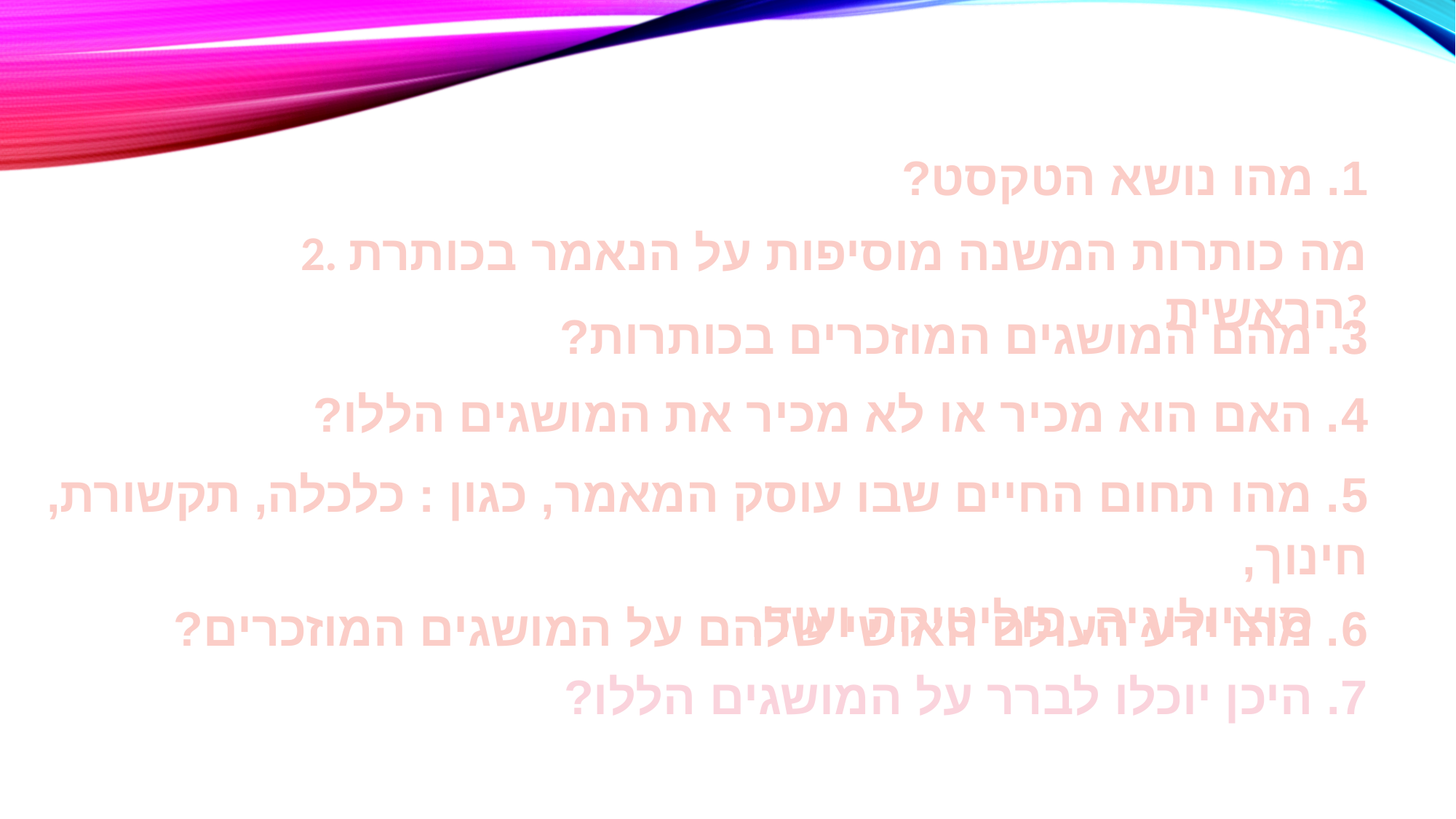

1. מהו נושא הטקסט?
2. מה כותרות המשנה מוסיפות על הנאמר בכותרת הראשית?
3. מהם המושגים המוזכרים בכותרות?
4. האם הוא מכיר או לא מכיר את המושגים הללו?
5. מהו תחום החיים שבו עוסק המאמר, כגון : כלכלה, תקשורת, חינוך,
    סוציולוגיה, פוליטיקה ועוד.
6. מהו ידע העולם האישי שלהם על המושגים המוזכרים?

7. היכן יוכלו לברר על המושגים הללו?